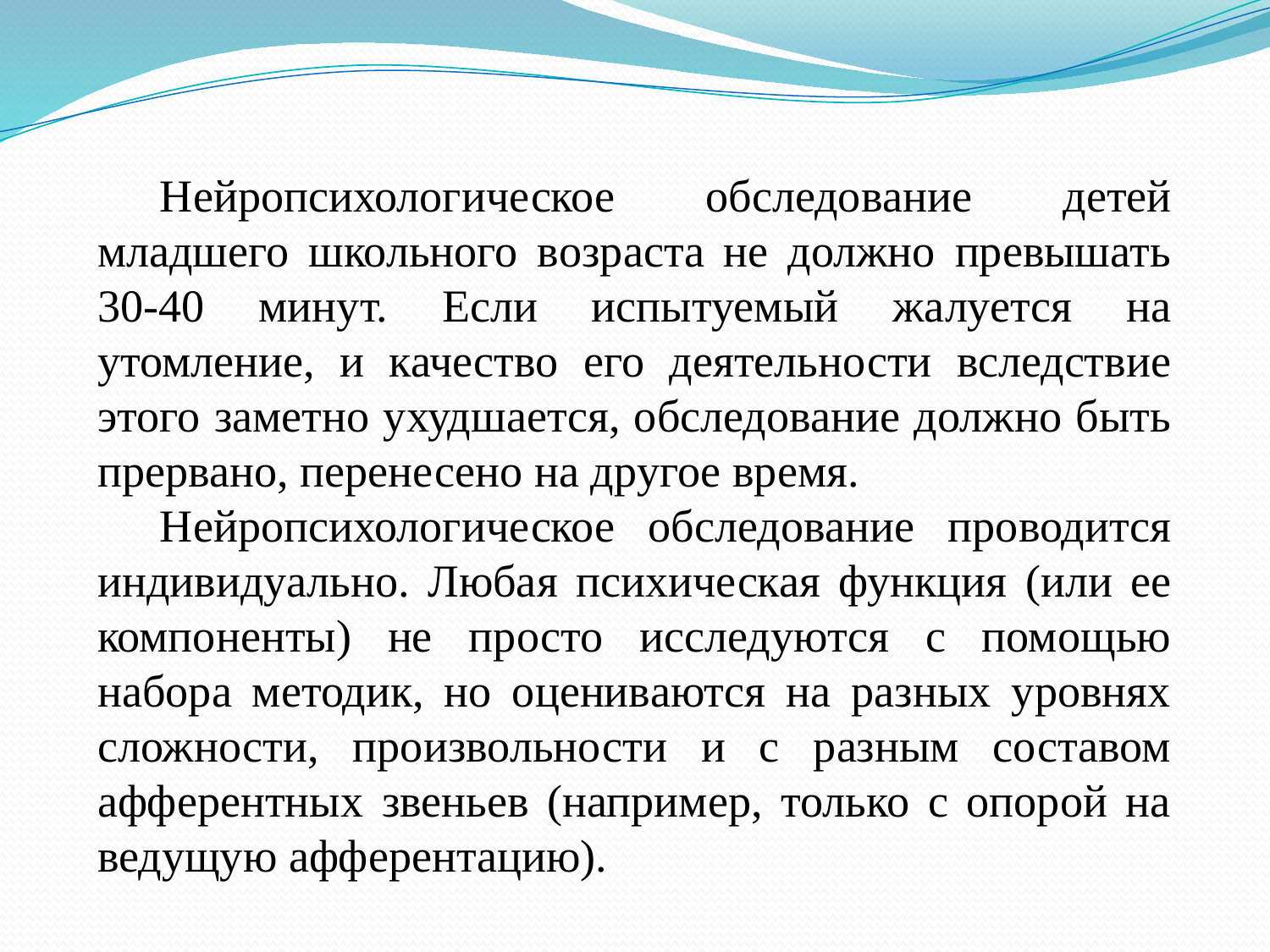

Нейропсихологическое обследование детей младшего школьного возраста не должно превышать 30-40 минут. Если испытуемый жалуется на утомление, и качество его деятельности вследствие этого заметно ухудшается, обследование должно быть прервано, перенесено на другое время.
Нейропсихологическое обследование проводится индивидуально. Любая психическая функция (или ее компоненты) не просто исследуются с помощью набора методик, но оцениваются на разных уровнях сложности, произвольности и с разным составом афферентных звеньев (например, только с опорой на ведущую афферентацию).